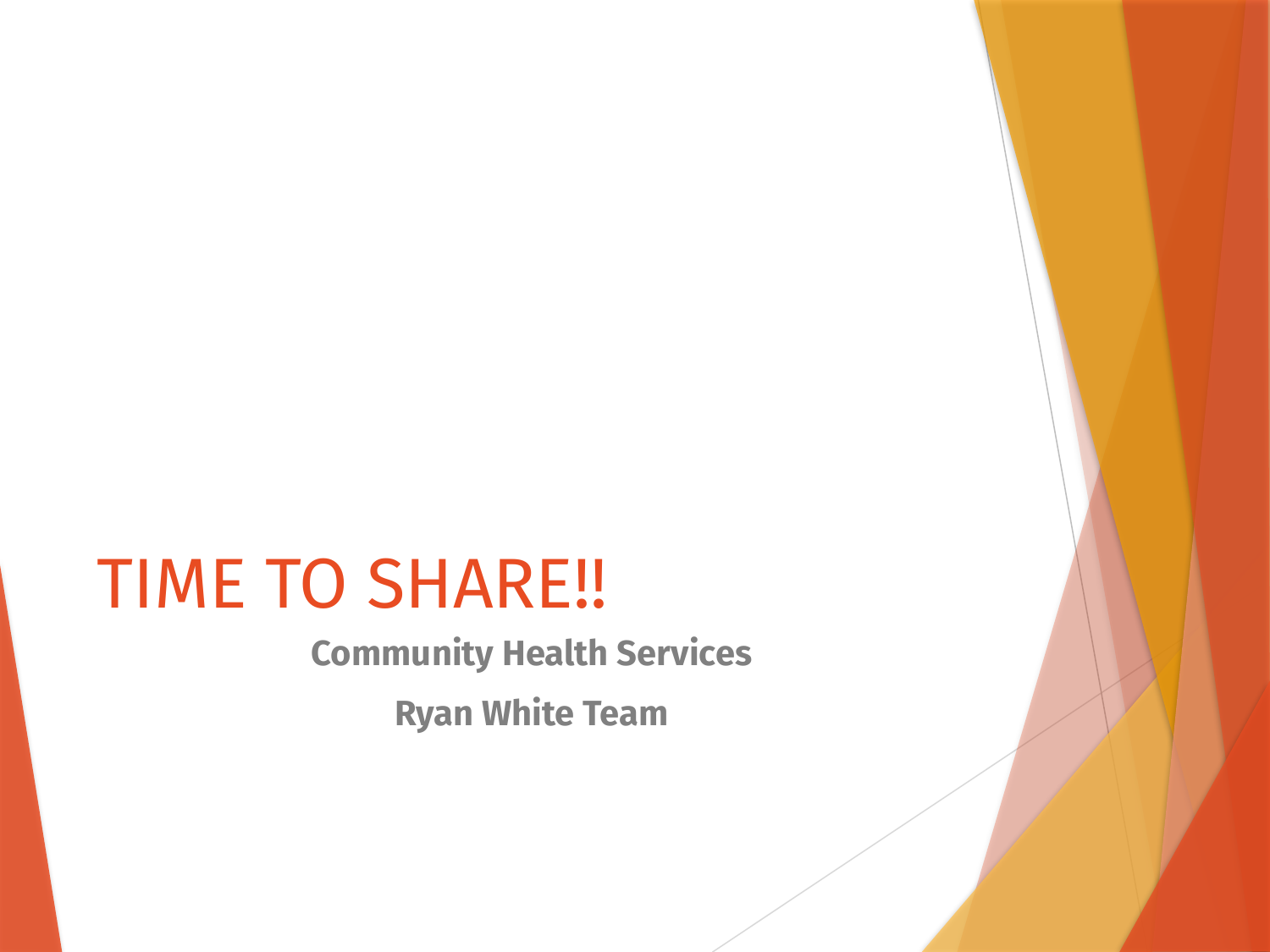

# TIME TO SHARE!!
Community Health Services
Ryan White Team